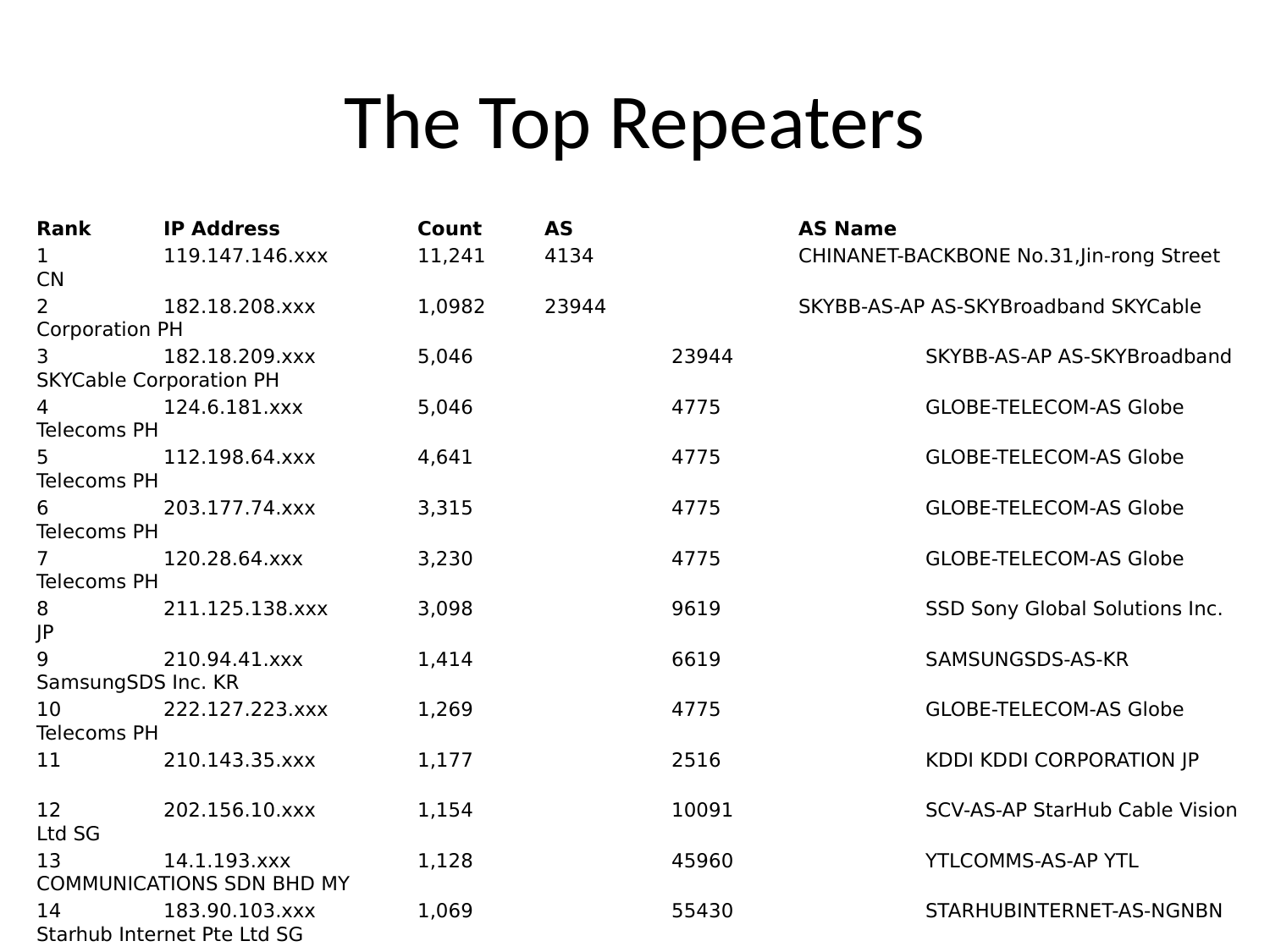

# The Top Repeaters
Rank	IP Address		Count	AS		AS Name
1	119.147.146.xxx	11,241	4134		CHINANET-BACKBONE No.31,Jin-rong Street CN
2	182.18.208.xxx	1,0982	23944		SKYBB-AS-AP AS-SKYBroadband SKYCable Corporation PH
3	182.18.209.xxx	5,046		23944		SKYBB-AS-AP AS-SKYBroadband SKYCable Corporation PH
4	124.6.181.xxx	5,046		4775		GLOBE-TELECOM-AS Globe Telecoms PH
5	112.198.64.xxx	4,641		4775		GLOBE-TELECOM-AS Globe Telecoms PH
6	203.177.74.xxx	3,315		4775		GLOBE-TELECOM-AS Globe Telecoms PH
7	120.28.64.xxx	3,230		4775		GLOBE-TELECOM-AS Globe Telecoms PH
8	211.125.138.xxx	3,098		9619		SSD Sony Global Solutions Inc. JP
9	210.94.41.xxx	1,414		6619		SAMSUNGSDS-AS-KR SamsungSDS Inc. KR
10	222.127.223.xxx	1,269		4775		GLOBE-TELECOM-AS Globe Telecoms PH
11	210.143.35.xxx	1,177		2516		KDDI KDDI CORPORATION JP
12	202.156.10.xxx	1,154		10091		SCV-AS-AP StarHub Cable Vision Ltd SG
13	14.1.193.xxx	1,128		45960		YTLCOMMS-AS-AP YTL COMMUNICATIONS SDN BHD MY
14	183.90.103.xxx	1,069		55430		STARHUBINTERNET-AS-NGNBN Starhub Internet Pte Ltd SG
15	202.246.252.xxx	995		2526		HITNET HITACHI,Ltd. Information Technology Division. JP
16	192.51.44.xxx	887		2510		INFOWEB FUJITSU LIMITED JP
17	183.90.41.xxx	774		55430		STARHUBINTERNET-AS-NGNBN Starhub Internet Pte Ltd SG
18	110.34.0.xxx	704		4007		Subisu Cablenet (Pvt) Ltd, Baluwatar, Kathmandu, Nepal NP
19	110.232.92.xxx	638		23679		NUSANET-AS-ID Media Antar Nusa PT. ID
20	37.19.108.xxx	603		44143		VIPMOBILE-AS Vip mobile d.o.o. RS
21	24.186.96.xxx	573		6128		CABLE-NET-1 - Cablevision Systems Corp. US
22	161.53.179.xxx	535		2108		CARNET-AS Croatian Academic and Research Network HR
23	193.254.230.xxx	534		25304		UNITBV Universitatea TRANSILVANIA Brasov RO
24	121.54.54.xxx	500		10139		SMARTBRO-PH-AP Smart Broadband, Inc. PH
    77.244.114.xxx	484		42779		AZERFON Azerfon AS AZ